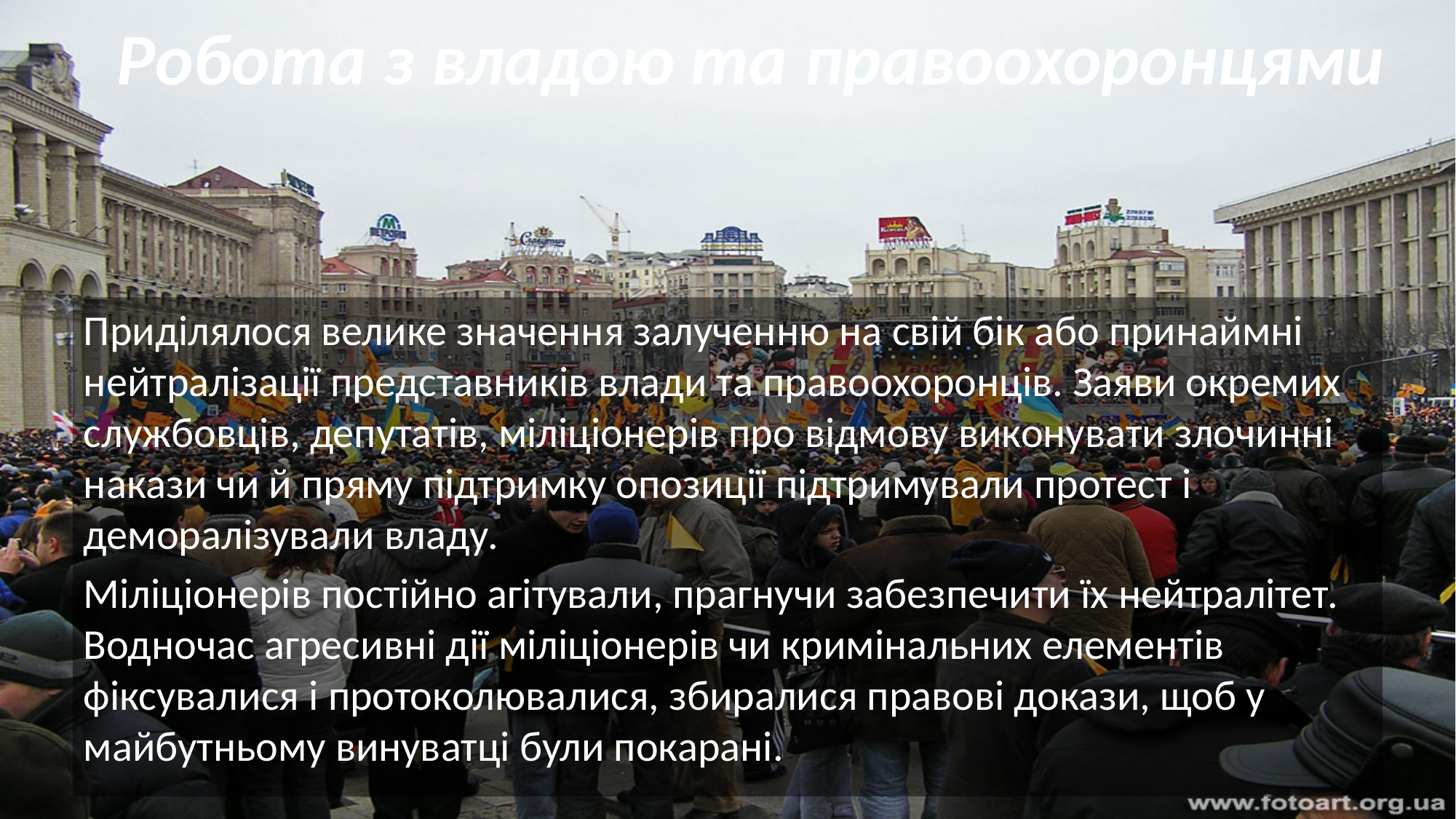

# Робота з владою та правоохоронцями
Приділялося велике значення залученню на свій бік або принаймні нейтралізації представників влади та правоохоронців. Заяви окремих службовців, депутатів, міліціонерів про відмову виконувати злочинні накази чи й пряму підтримку опозиції підтримували протест і деморалізували владу.
Міліціонерів постійно агітували, прагнучи забезпечити їх нейтралітет. Водночас агресивні дії міліціонерів чи кримінальних елементів фіксувалися і протоколювалися, збиралися правові докази, щоб у майбутньому винуватці були покарані.